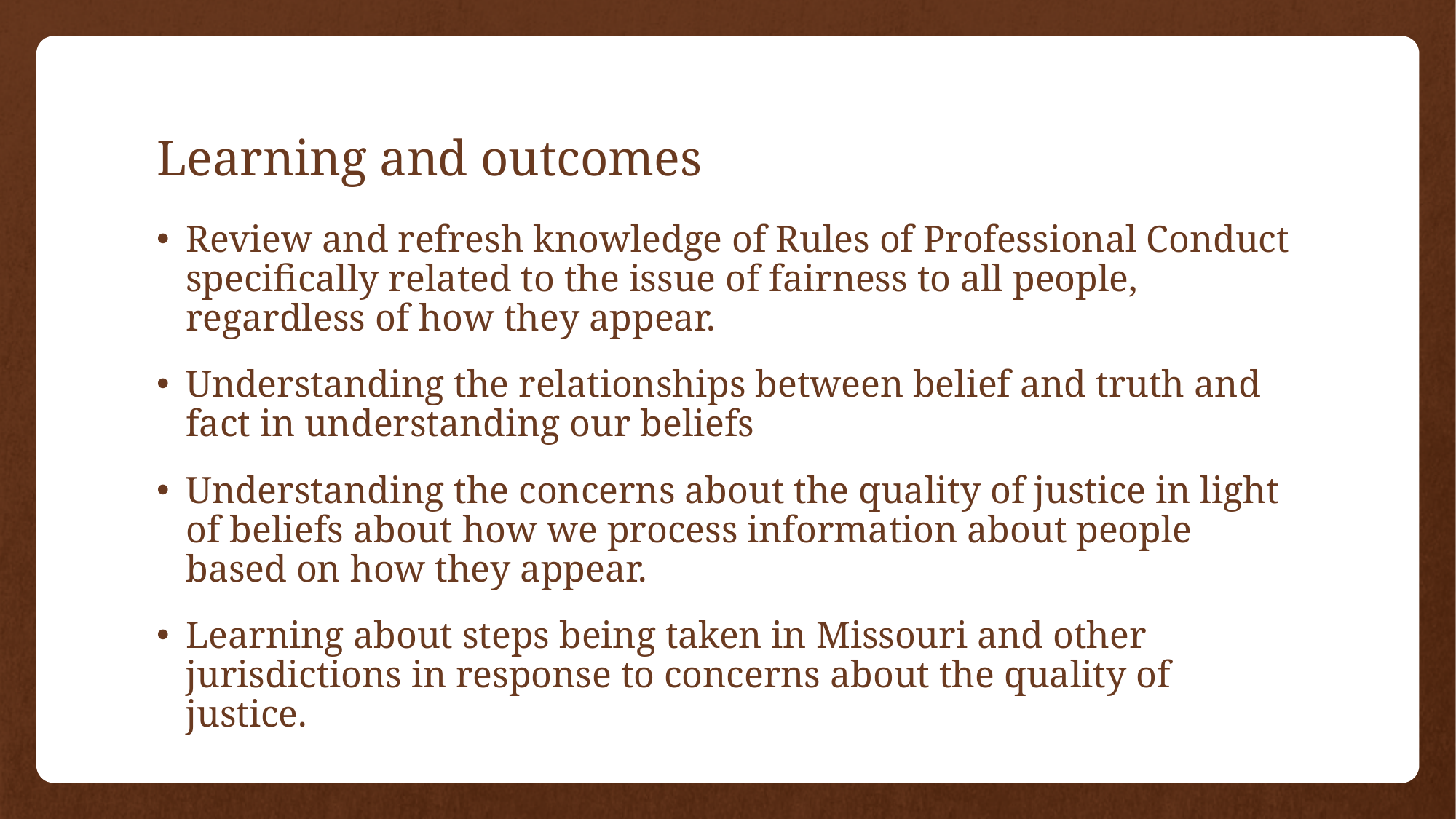

# Learning and outcomes
Review and refresh knowledge of Rules of Professional Conduct specifically related to the issue of fairness to all people, regardless of how they appear.
Understanding the relationships between belief and truth and fact in understanding our beliefs
Understanding the concerns about the quality of justice in light of beliefs about how we process information about people based on how they appear.
Learning about steps being taken in Missouri and other jurisdictions in response to concerns about the quality of justice.